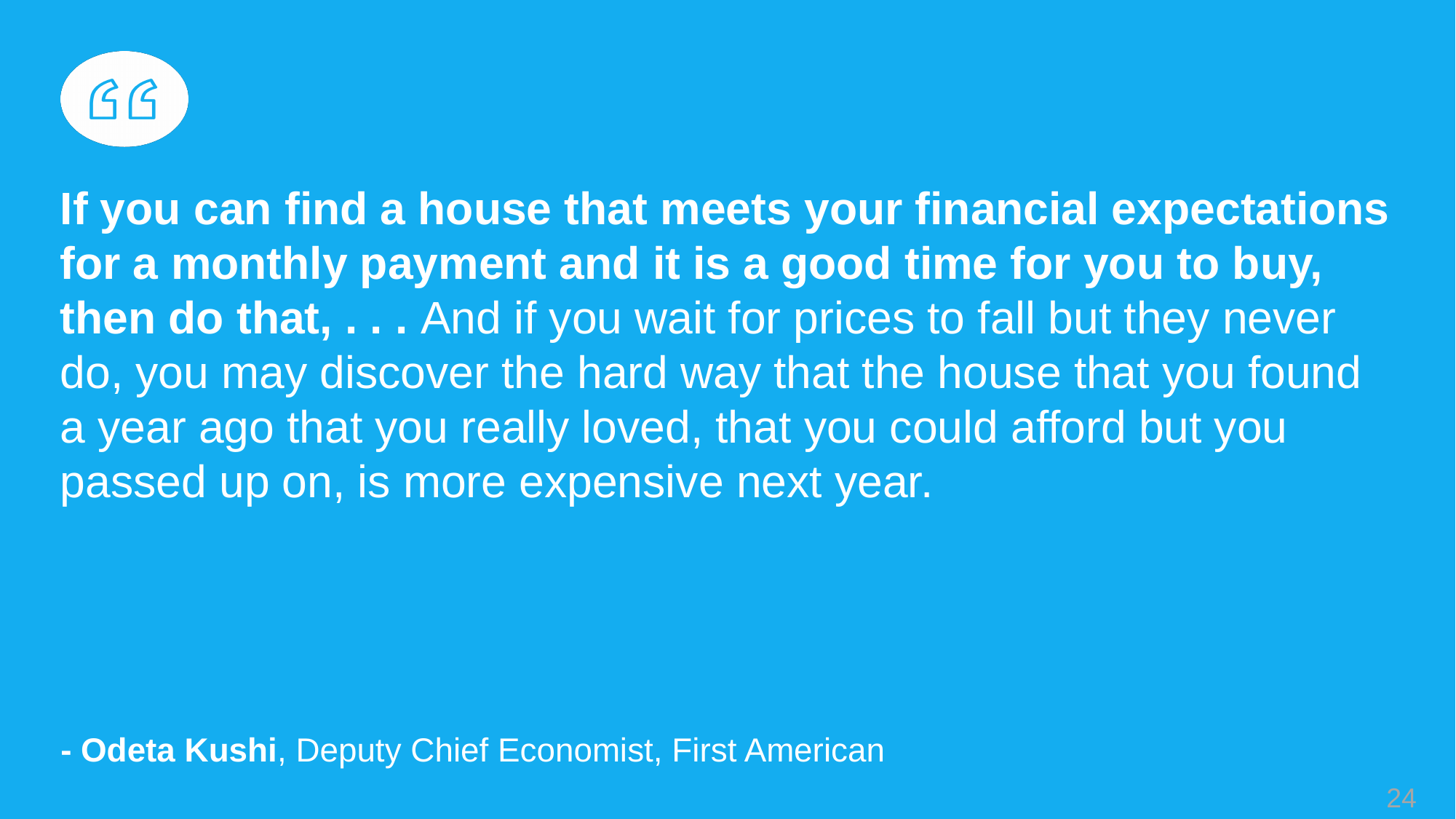

If you can find a house that meets your financial expectations for a monthly payment and it is a good time for you to buy, then do that, . . . And if you wait for prices to fall but they never do, you may discover the hard way that the house that you found a year ago that you really loved, that you could afford but you passed up on, is more expensive next year.
- Odeta Kushi, Deputy Chief Economist, First American
24